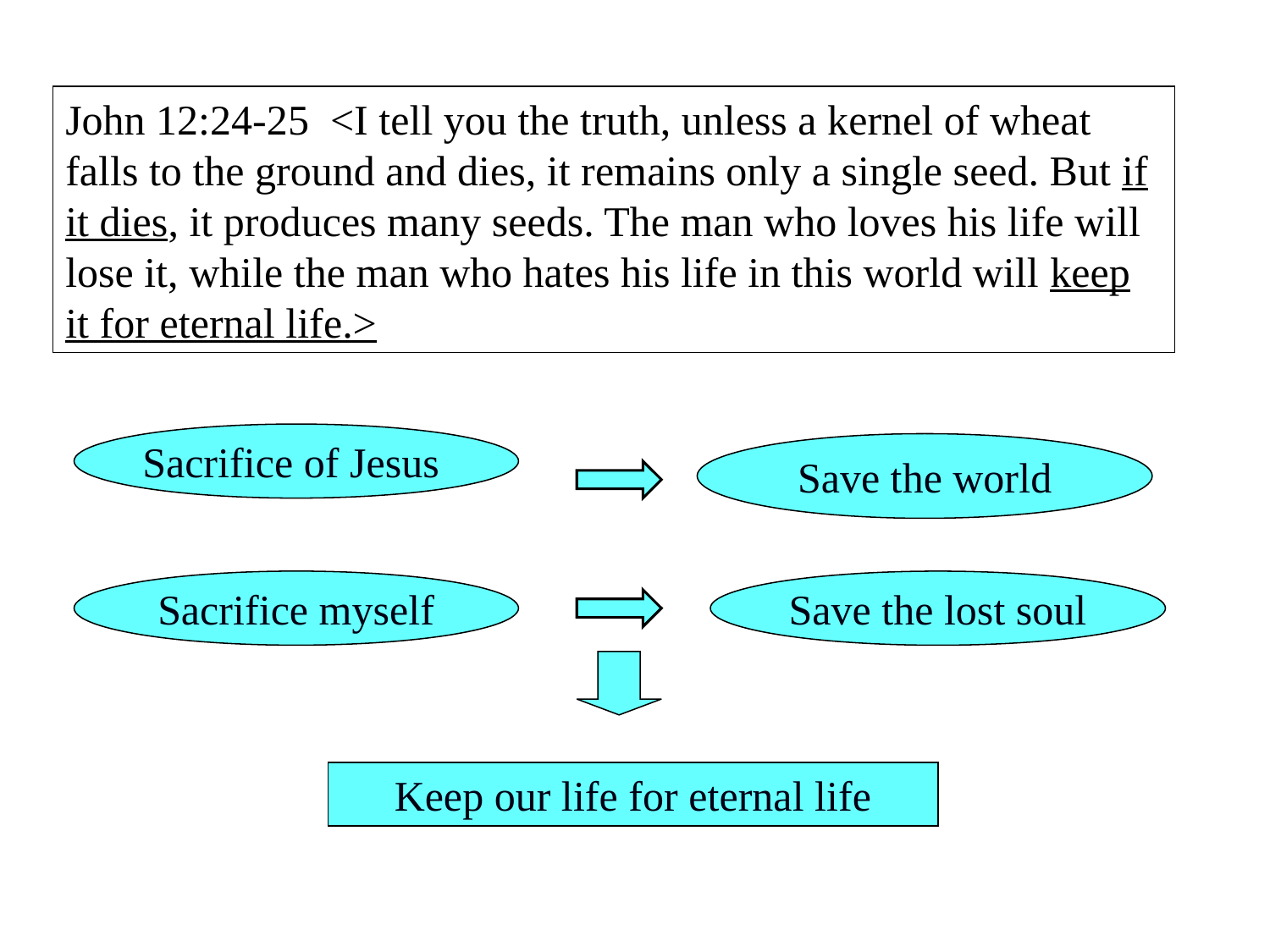

John 12:24-25  <I tell you the truth, unless a kernel of wheat falls to the ground and dies, it remains only a single seed. But if it dies, it produces many seeds. The man who loves his life will lose it, while the man who hates his life in this world will keep it for eternal life.>
Sacrifice of Jesus
Save the world

Sacrifice myself
Save the lost soul

Keep our life for eternal life